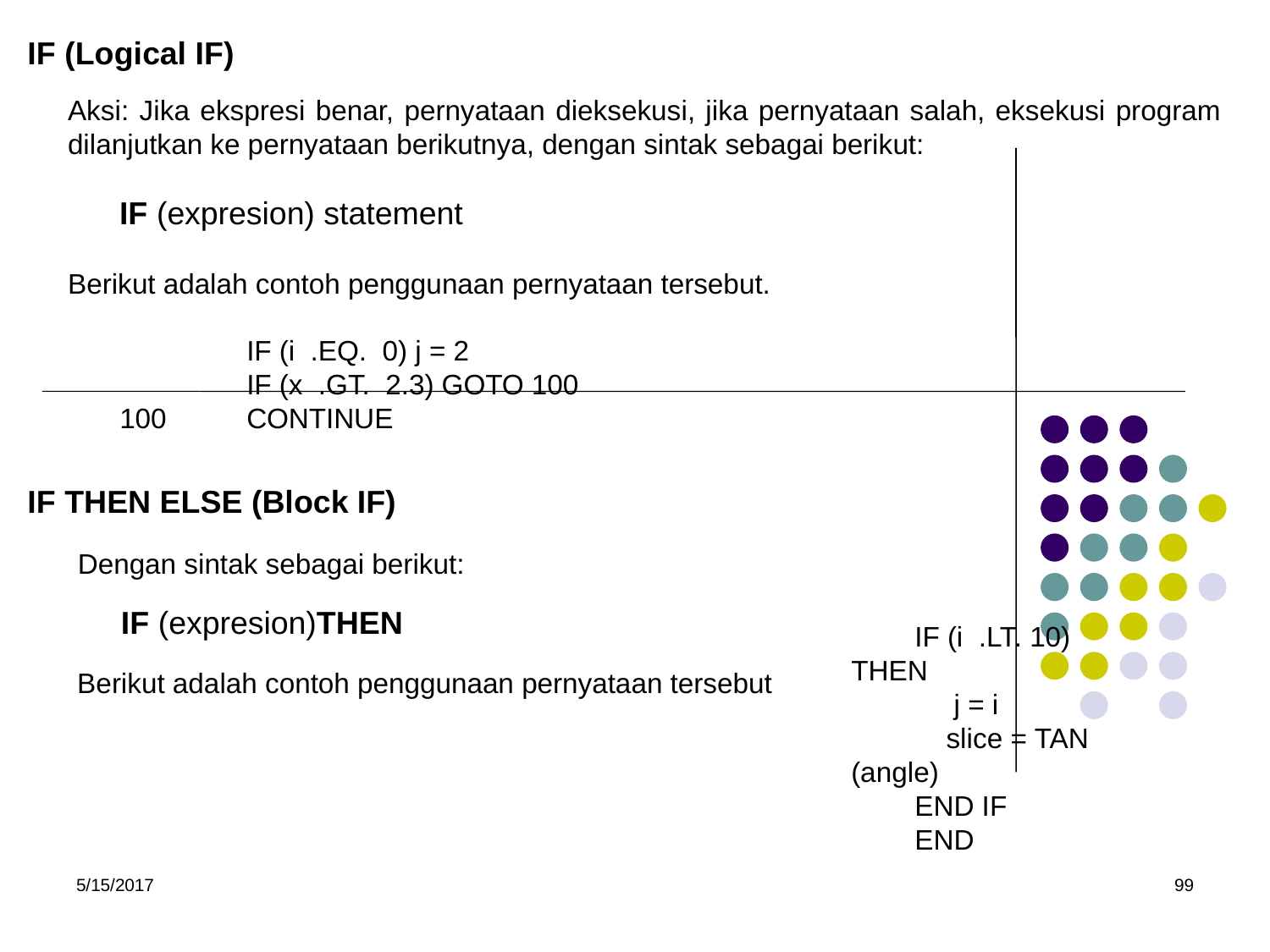

IF (Logical IF)
Aksi: Jika ekspresi benar, pernyataan dieksekusi, jika pernyataan salah, eksekusi program dilanjutkan ke pernyataan berikutnya, dengan sintak sebagai berikut:
IF (expresion) statement
Berikut adalah contoh penggunaan pernyataan tersebut.
	IF (i  .EQ.  0) j = 2
	IF (x  .GT.  2.3) GOTO 100
100	CONTINUE
IF THEN ELSE (Block IF)
Dengan sintak sebagai berikut:
IF (expresion)THEN
IF (i  .LT. 10) THEN
     j = i
    slice = TAN (angle)
END IF
END
Berikut adalah contoh penggunaan pernyataan tersebut
5/15/2017
99